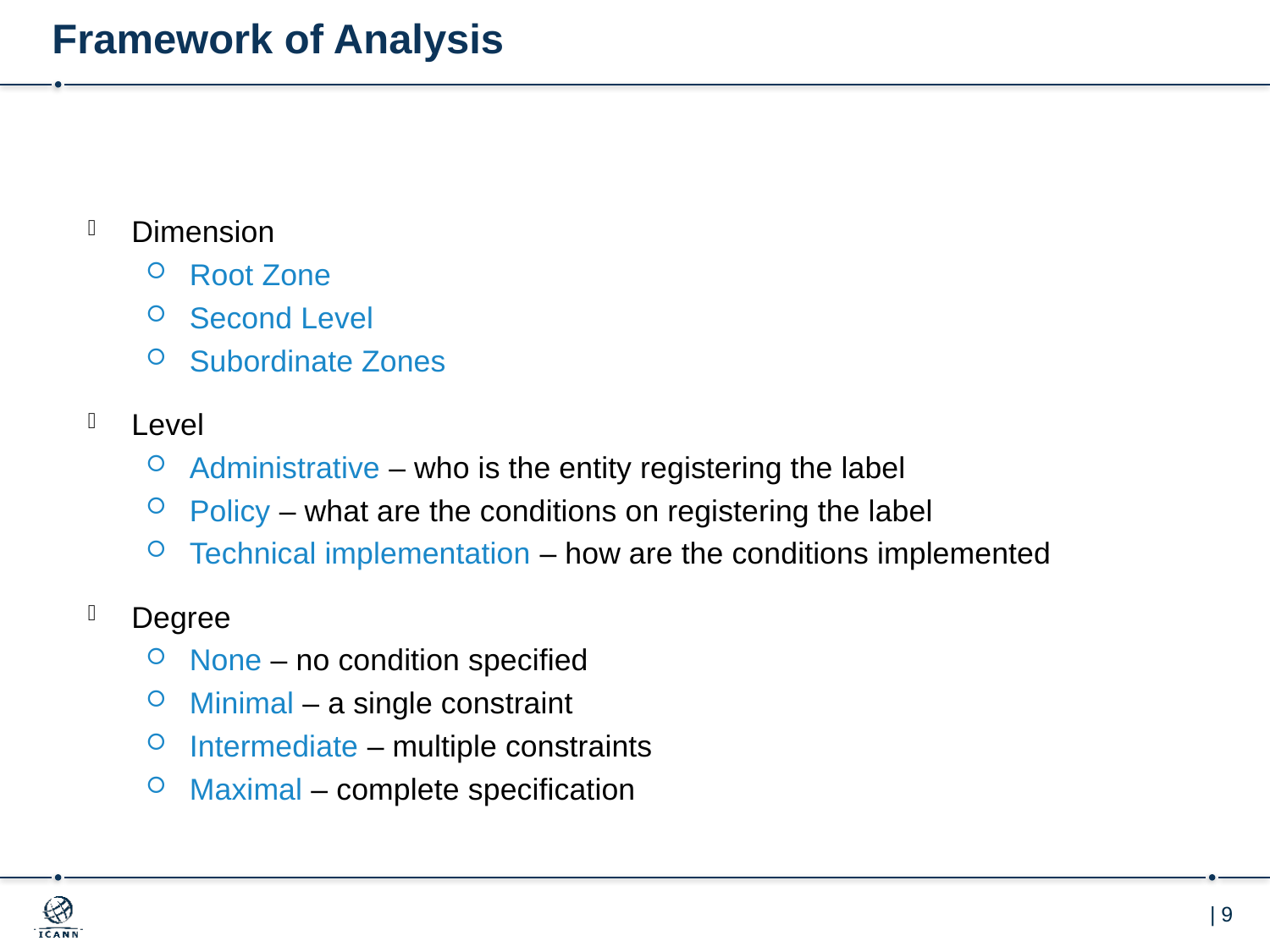

# Framework of Analysis
Dimension
Root Zone
Second Level
Subordinate Zones
Level
Administrative – who is the entity registering the label
Policy – what are the conditions on registering the label
Technical implementation – how are the conditions implemented
Degree
None – no condition specified
Minimal – a single constraint
Intermediate – multiple constraints
Maximal – complete specification